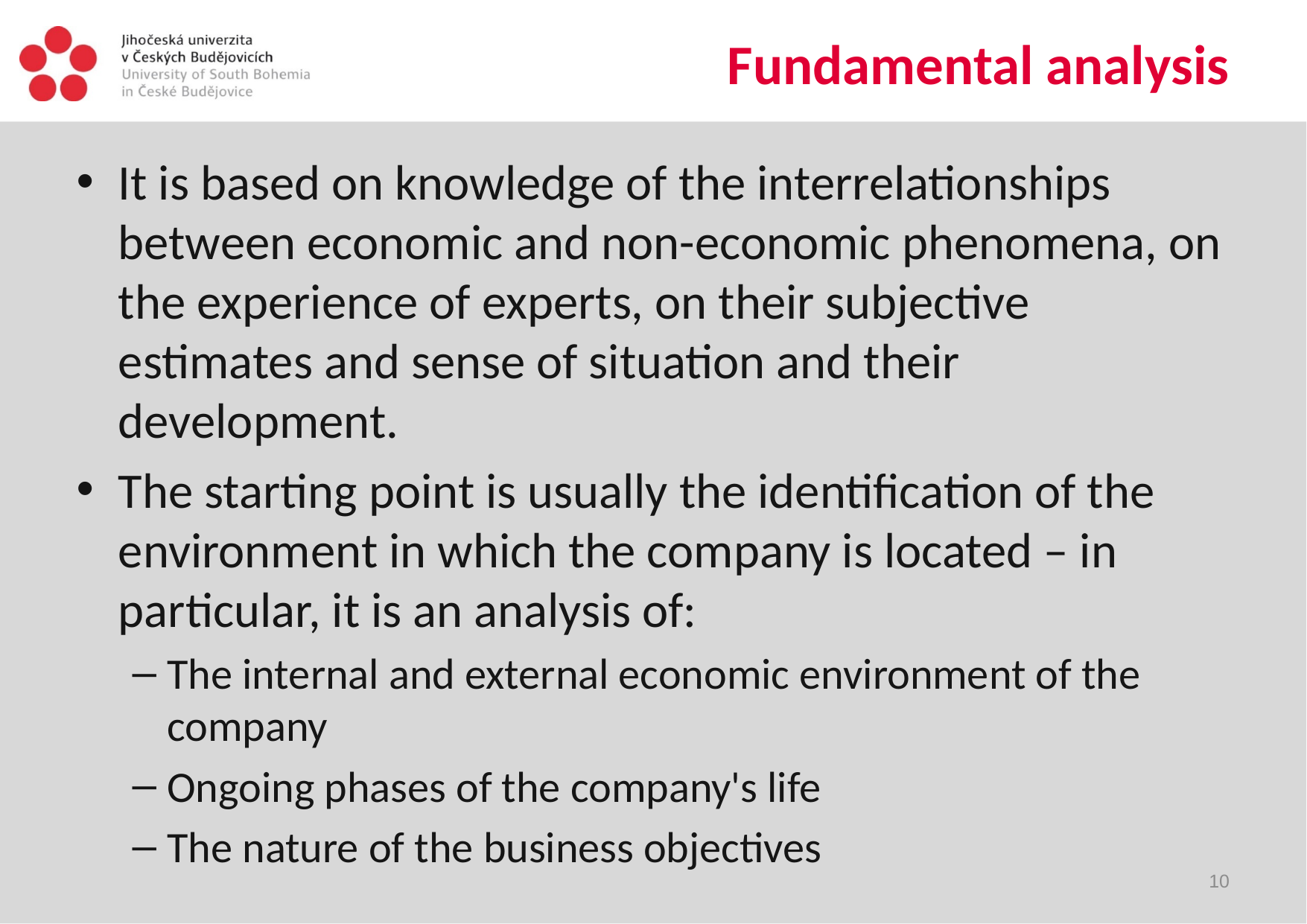

# Fundamental analysis
It is based on knowledge of the interrelationships between economic and non-economic phenomena, on the experience of experts, on their subjective estimates and sense of situation and their development.
The starting point is usually the identification of the environment in which the company is located – in particular, it is an analysis of:
The internal and external economic environment of the company
Ongoing phases of the company's life
The nature of the business objectives
10